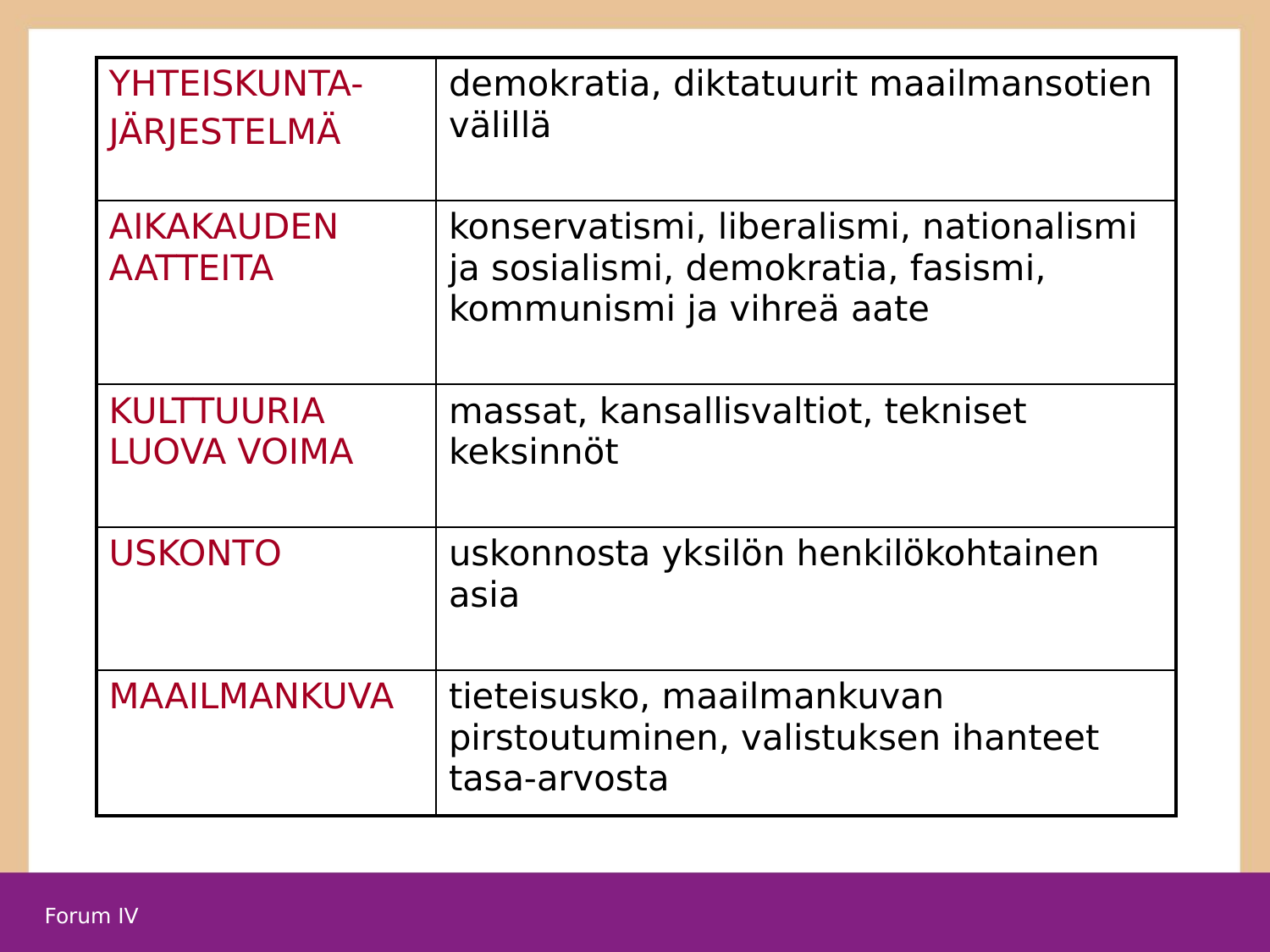

| YHTEISKUNTA- JÄRJESTELMÄ | demokratia, diktatuurit maailmansotien välillä |
| --- | --- |
| AIKAKAUDEN AATTEITA | konservatismi, liberalismi, nationalismi ja sosialismi, demokratia, fasismi, kommunismi ja vihreä aate |
| KULTTUURIA LUOVA VOIMA | massat, kansallisvaltiot, tekniset keksinnöt |
| USKONTO | uskonnosta yksilön henkilökohtainen asia |
| MAAILMANKUVA | tieteisusko, maailmankuvan pirstoutuminen, valistuksen ihanteet tasa-arvosta |